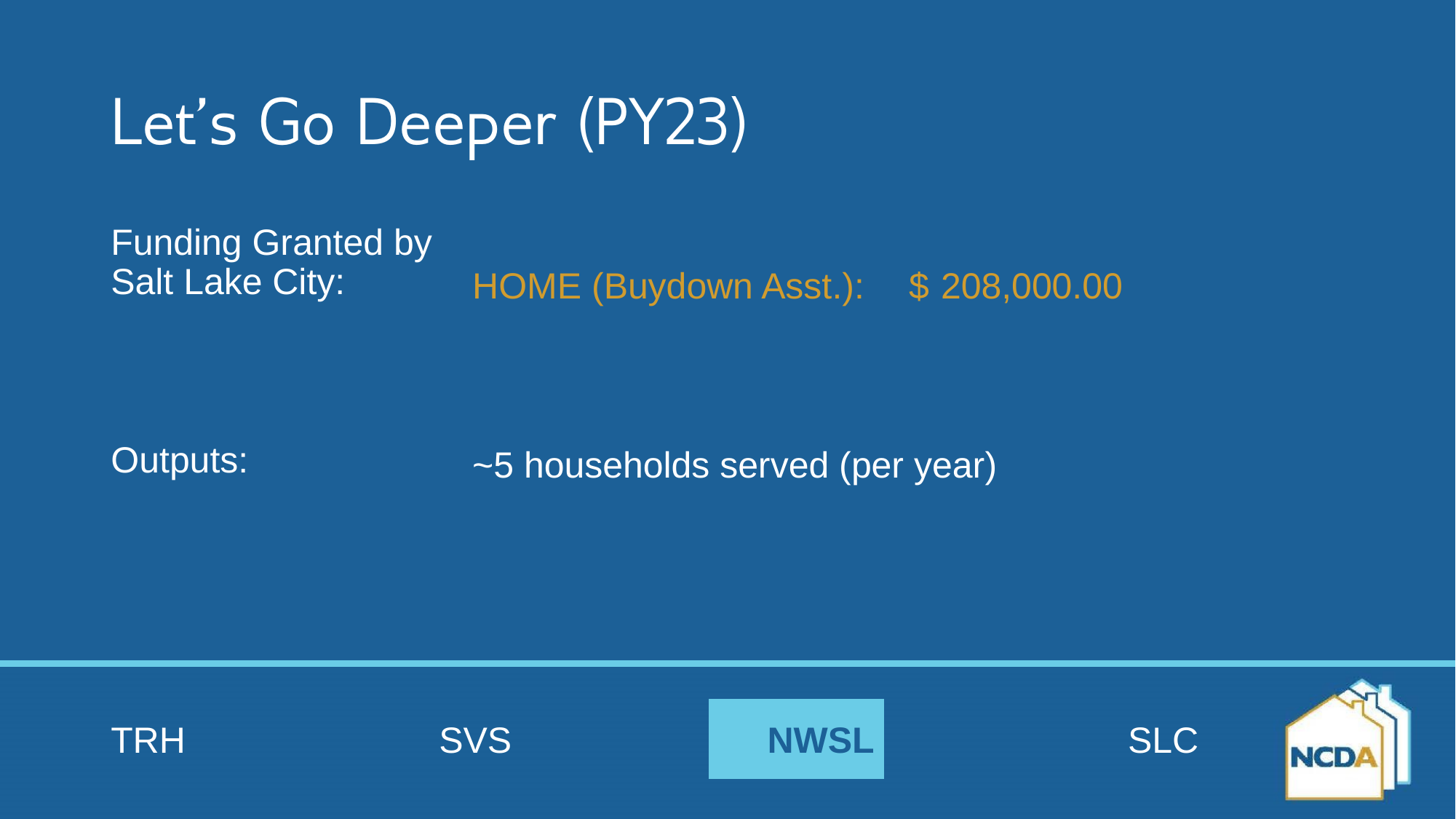

# Let’s Go Deeper (PY23)
Funding Granted by Salt Lake City:

Outputs:

HOME (Buydown Asst.):	$  208,000.00

~5 households served (per year)

TRH                         SVS                         NWSL                         SLC